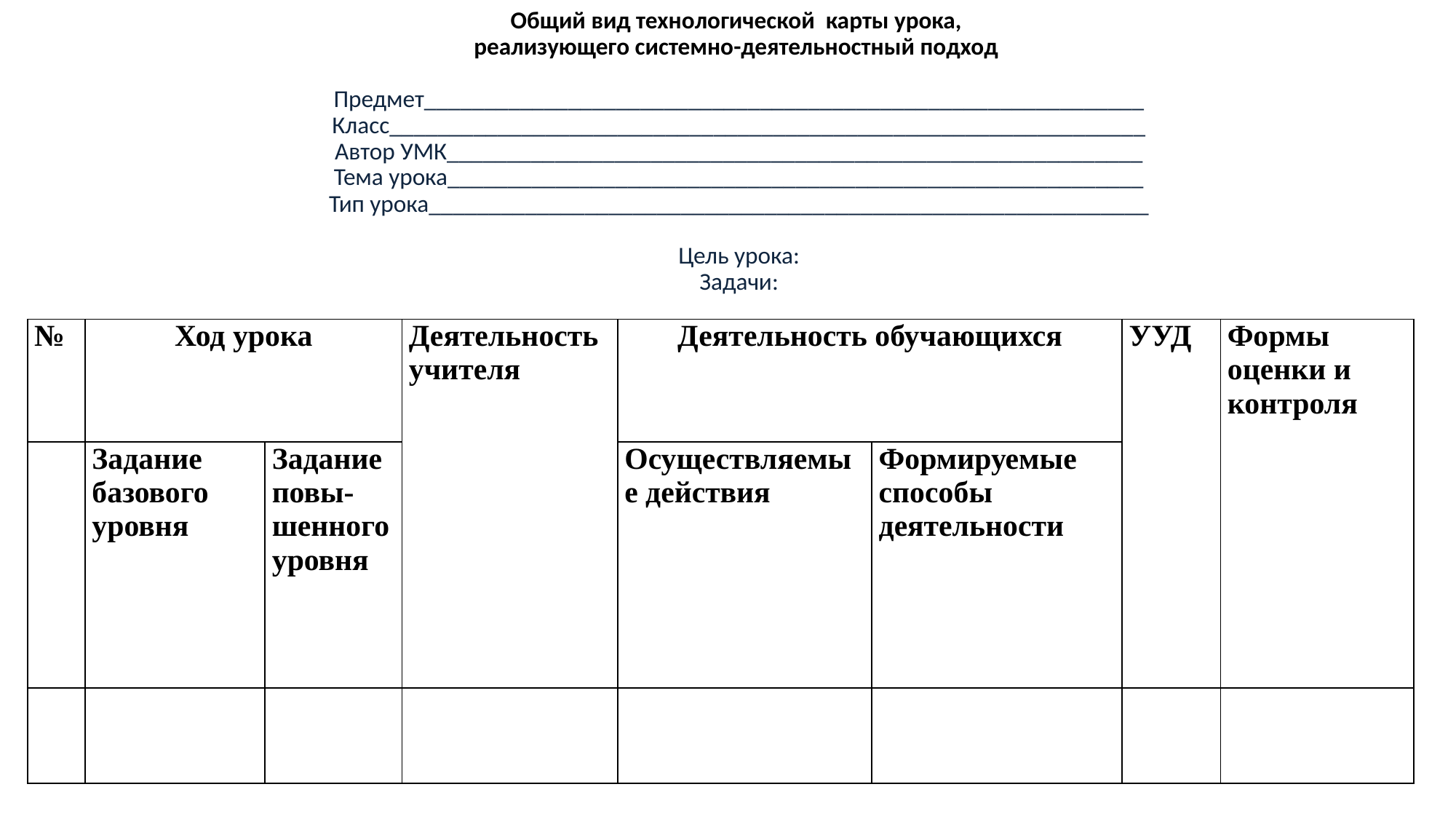

Общий вид технологической  карты урока,
реализующего системно-деятельностный подход
Предмет____________________________________________________________
Класс_______________________________________________________________
Автор УМК__________________________________________________________
Тема урока__________________________________________________________
Тип урока____________________________________________________________
Цель урока:
Задачи:
| № | Ход урока |  | Деятельность учителя | Деятельность обучающихся |  | УУД | Формы оценки и контроля |
| --- | --- | --- | --- | --- | --- | --- | --- |
|  | Задание базового уровня | Задание повы-шенного уровня |  | Осуществляемые действия | Формируемые способы деятельности |  |  |
|  |  |  |  |  |  |  |  |